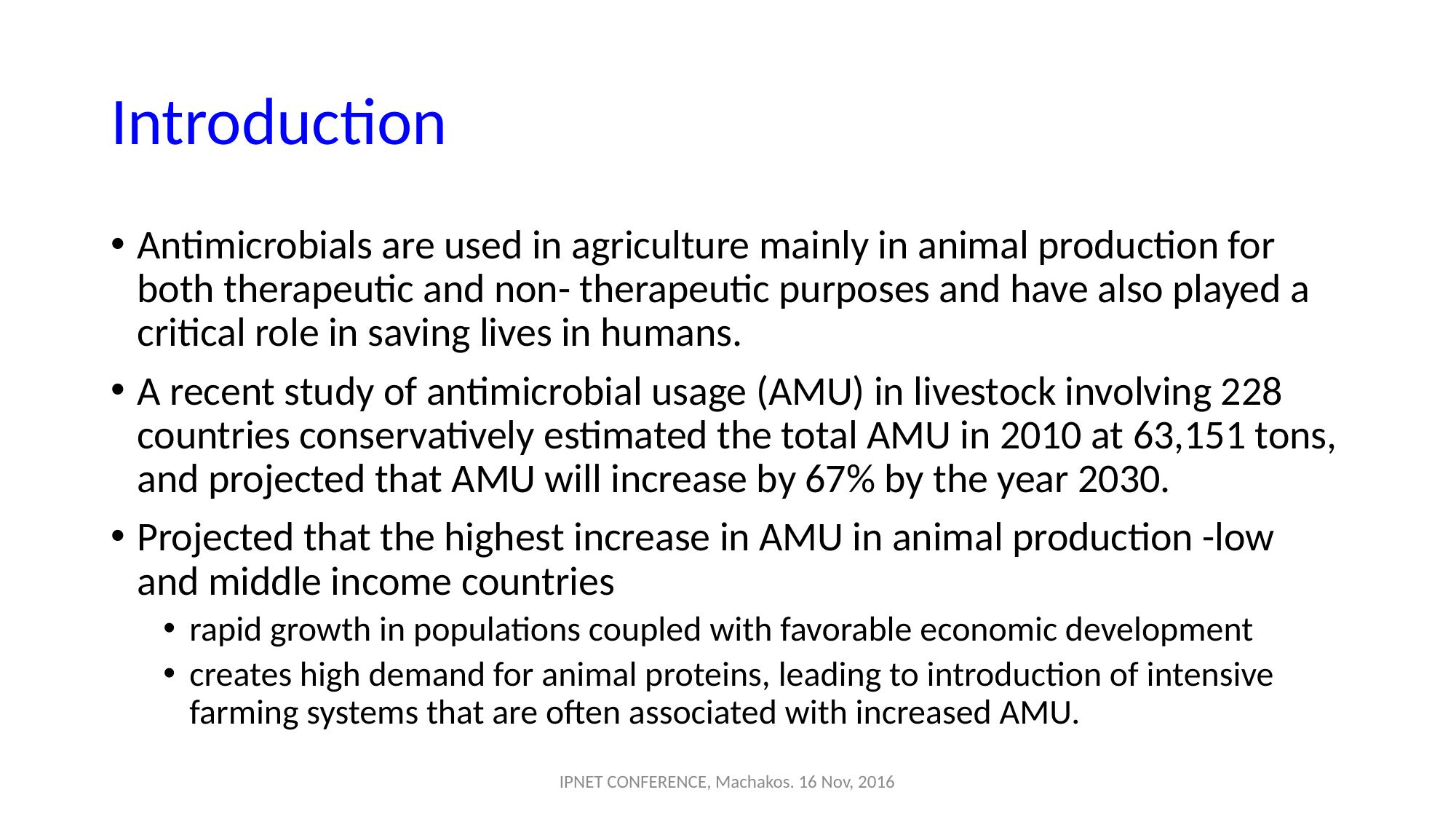

# Introduction
Antimicrobials are used in agriculture mainly in animal production for both therapeutic and non- therapeutic purposes and have also played a critical role in saving lives in humans.
A recent study of antimicrobial usage (AMU) in livestock involving 228 countries conservatively estimated the total AMU in 2010 at 63,151 tons, and projected that AMU will increase by 67% by the year 2030.
Projected that the highest increase in AMU in animal production -low and middle income countries
rapid growth in populations coupled with favorable economic development
creates high demand for animal proteins, leading to introduction of intensive farming systems that are often associated with increased AMU.

IPNET CONFERENCE, Machakos. 16 Nov, 2016